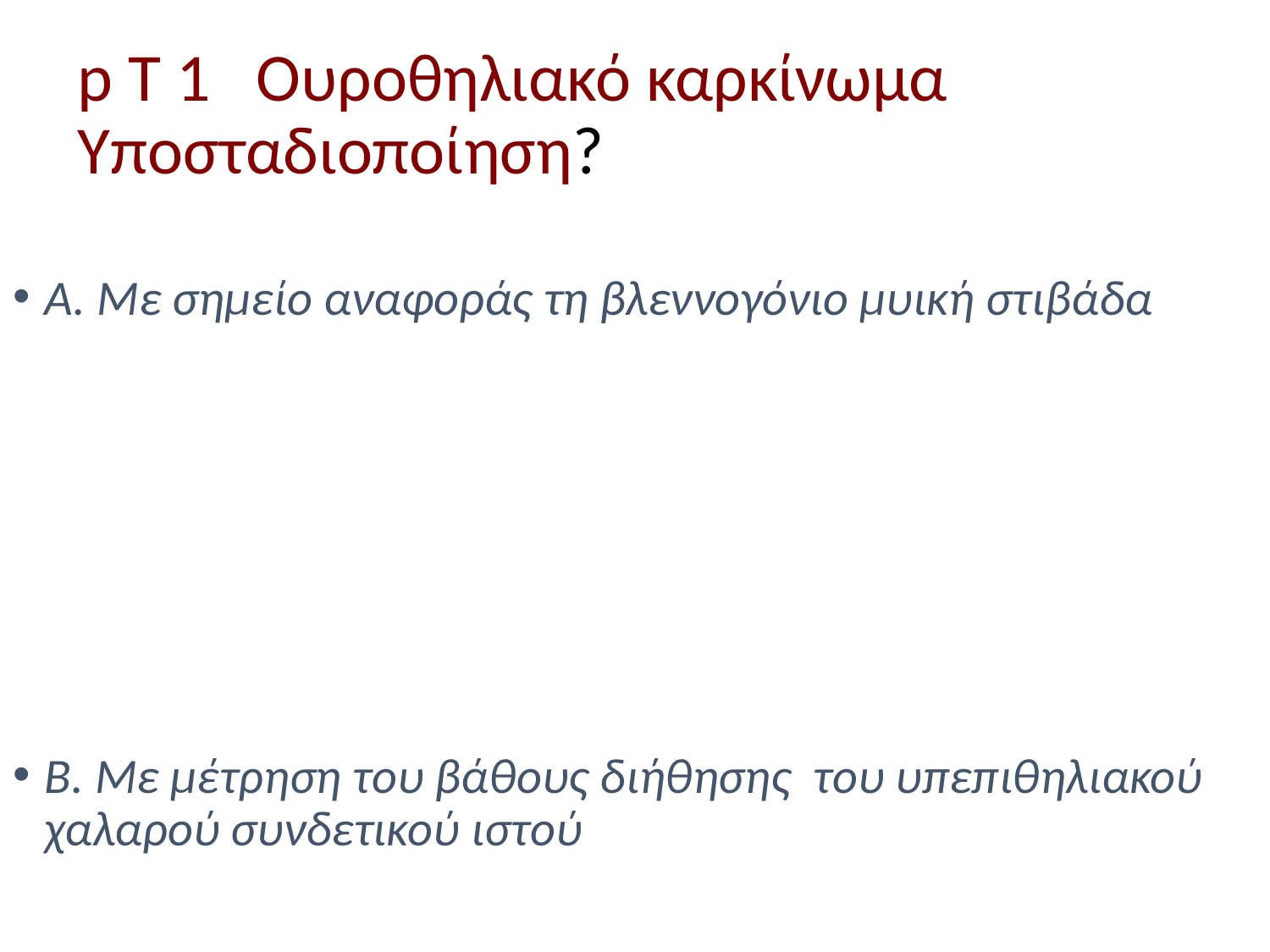

# p T 1   Oυροθηλιακό καρκίνωμα Υποσταδιοποίηση?
Α. Με σημείο αναφοράς τη βλεννογόνιο μυική στιβάδα

Β. Με μέτρηση του βάθους διήθησης  του υπεπιθηλιακού  χαλαρού συνδετικού ιστού